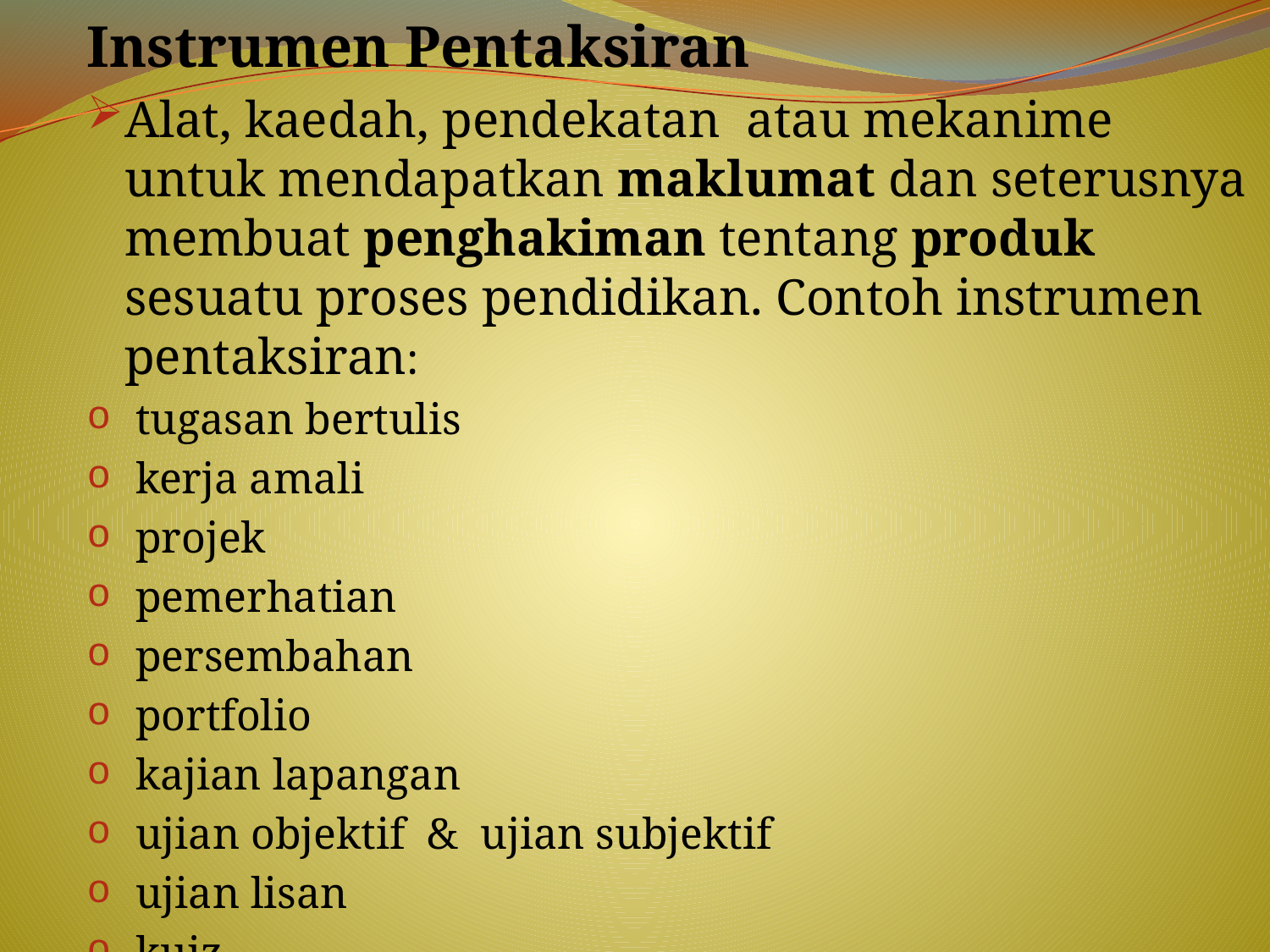

Instrumen Pentaksiran
Alat, kaedah, pendekatan  atau mekanime untuk mendapatkan maklumat dan seterusnya membuat penghakiman tentang produk sesuatu proses pendidikan. Contoh instrumen pentaksiran:
 tugasan bertulis
 kerja amali
 projek
 pemerhatian
 persembahan
 portfolio
 kajian lapangan
 ujian objektif  &  ujian subjektif
 ujian lisan
 kuiz